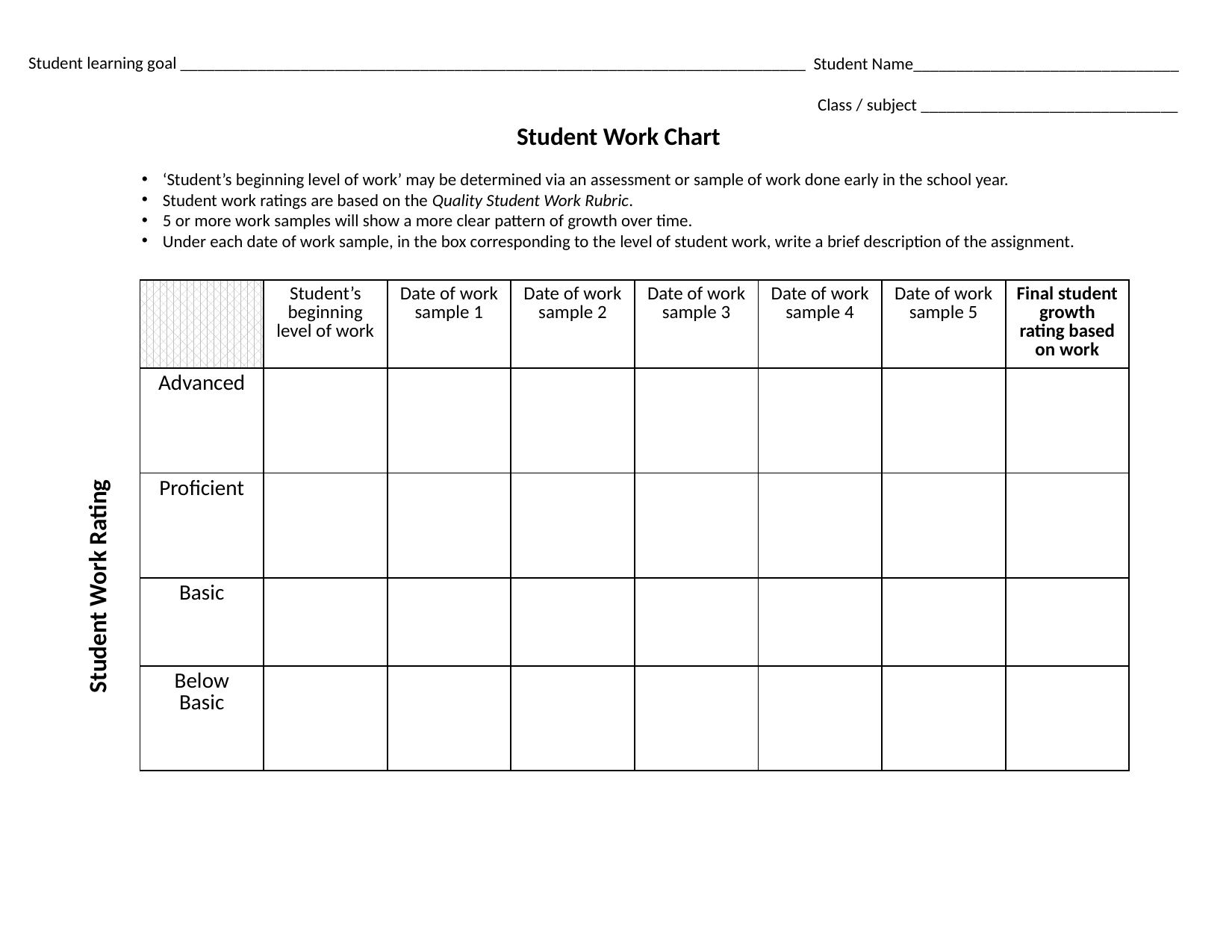

Student learning goal _________________________________________________________________________
Student Name_______________________________

 Class / subject ______________________________
Student Work Chart
‘Student’s beginning level of work’ may be determined via an assessment or sample of work done early in the school year.
Student work ratings are based on the Quality Student Work Rubric.
5 or more work samples will show a more clear pattern of growth over time.
Under each date of work sample, in the box corresponding to the level of student work, write a brief description of the assignment.
|  | Student’s beginning level of work | Date of work sample 1 | Date of work sample 2 | Date of work sample 3 | Date of work sample 4 | Date of work sample 5 | Final student growth rating based on work |
| --- | --- | --- | --- | --- | --- | --- | --- |
| Advanced |  |  |  |  |  |  |  |
| Proficient |  |  |  |  |  |  |  |
| Basic |  |  |  |  |  |  |  |
| Below Basic |  |  |  |  |  |  |  |
Student Work Rating